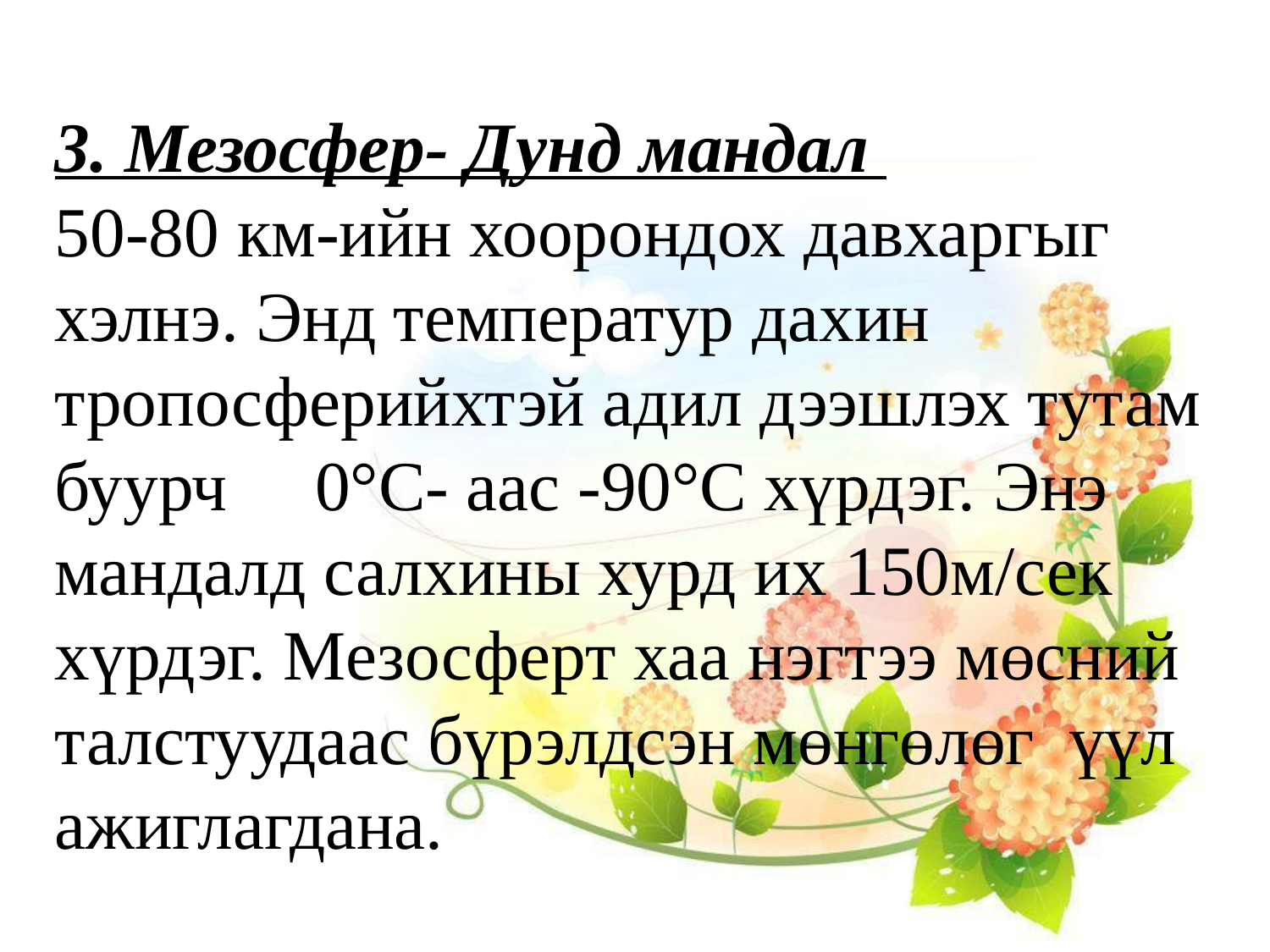

3. Мезосфер- Дунд мандал
50-80 км-ийн хоорондох давхаргыг хэлнэ. Энд температур дахин тропосферийхтэй адил дээшлэх тутам буурч     0°С- аас -90°С хүрдэг. Энэ мандалд салхины хурд их 150м/сек хүрдэг. Мезосферт хаа нэгтээ мөсний талстуудаас бүрэлдсэн мөнгөлөг  үүл ажиглагдана.